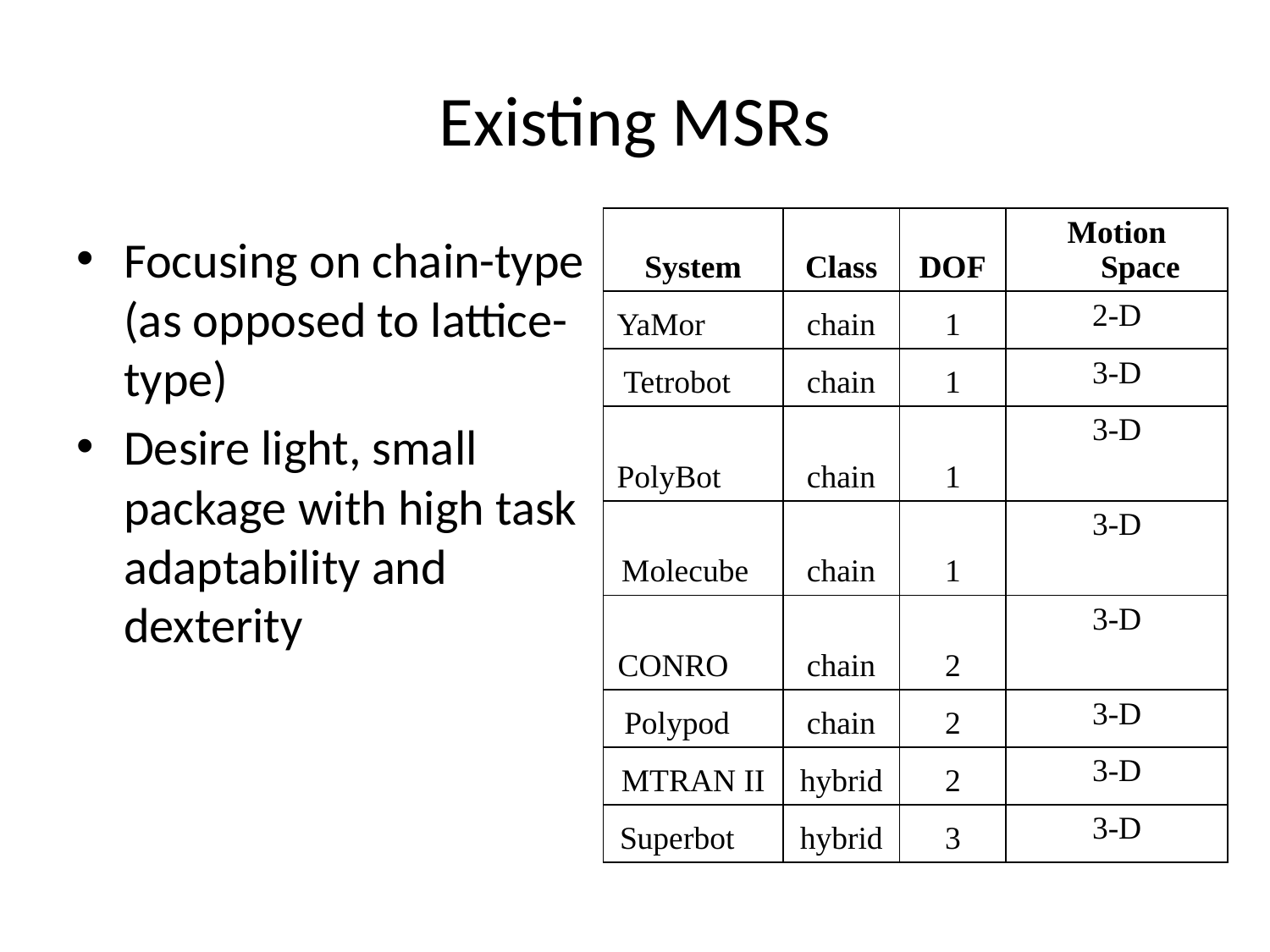

# Existing MSRs
| System | Class | DOF | Motion Space |
| --- | --- | --- | --- |
| YaMor | chain | 1 | 2-D |
| Tetrobot | chain | 1 | 3-D |
| PolyBot | chain | 1 | 3-D |
| Molecube | chain | 1 | 3-D |
| CONRO | chain | 2 | 3-D |
| Polypod | chain | 2 | 3-D |
| MTRAN II | hybrid | 2 | 3-D |
| Superbot | hybrid | 3 | 3-D |
Focusing on chain-type (as opposed to lattice-type)
Desire light, small package with high task adaptability and dexterity